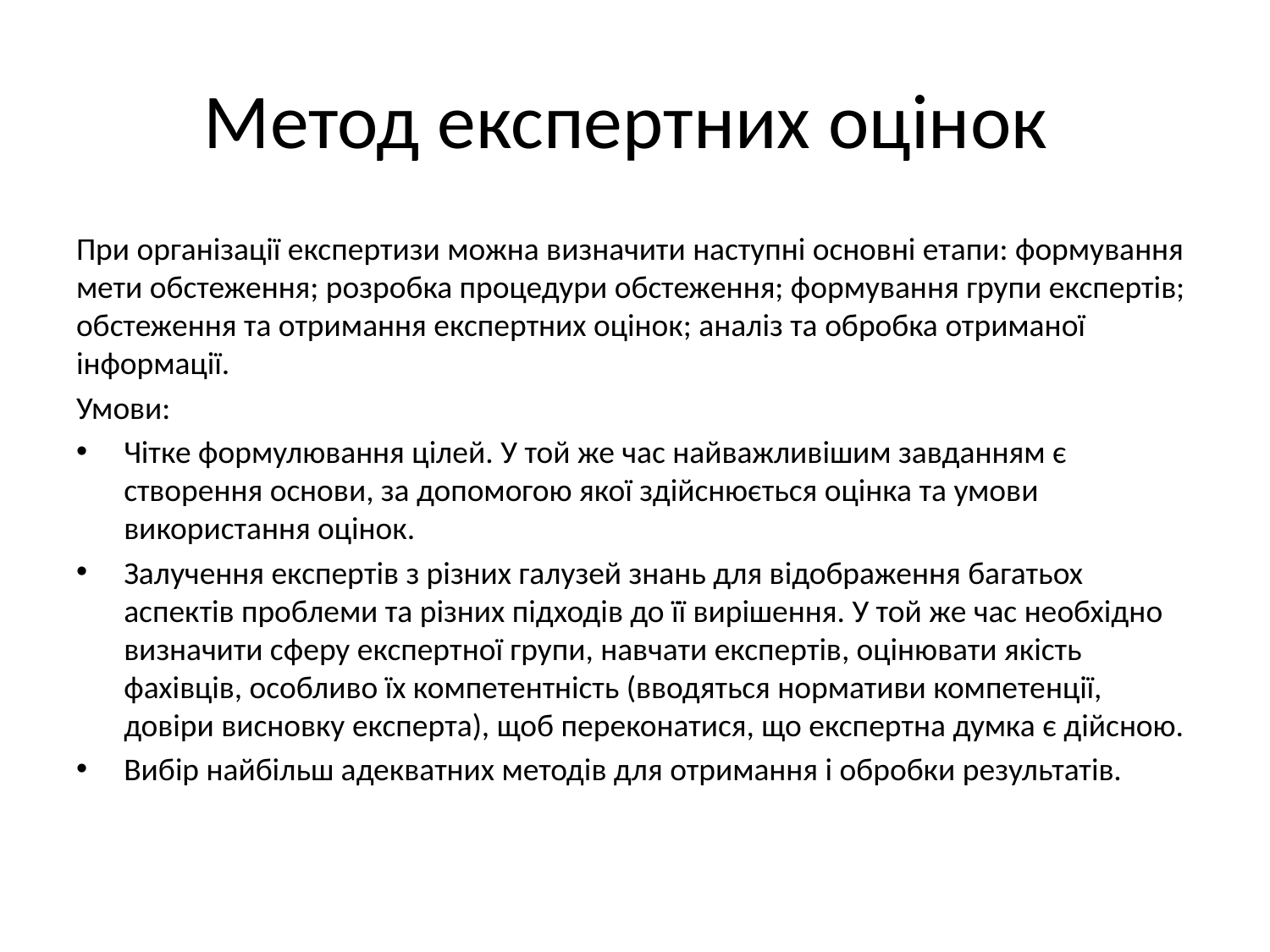

# Метод експертних оцінок
При організації експертизи можна визначити наступні основні етапи: формування мети обстеження; розробка процедури обстеження; формування групи експертів; обстеження та отримання експертних оцінок; аналіз та обробка отриманої інформації.
Умови:
Чітке формулювання цілей. У той же час найважливішим завданням є створення основи, за допомогою якої здійснюється оцінка та умови використання оцінок.
Залучення експертів з різних галузей знань для відображення багатьох аспектів проблеми та різних підходів до її вирішення. У той же час необхідно визначити сферу експертної групи, навчати експертів, оцінювати якість фахівців, особливо їх компетентність (вводяться нормативи компетенції, довіри висновку експерта), щоб переконатися, що експертна думка є дійсною.
Вибір найбільш адекватних методів для отримання і обробки результатів.